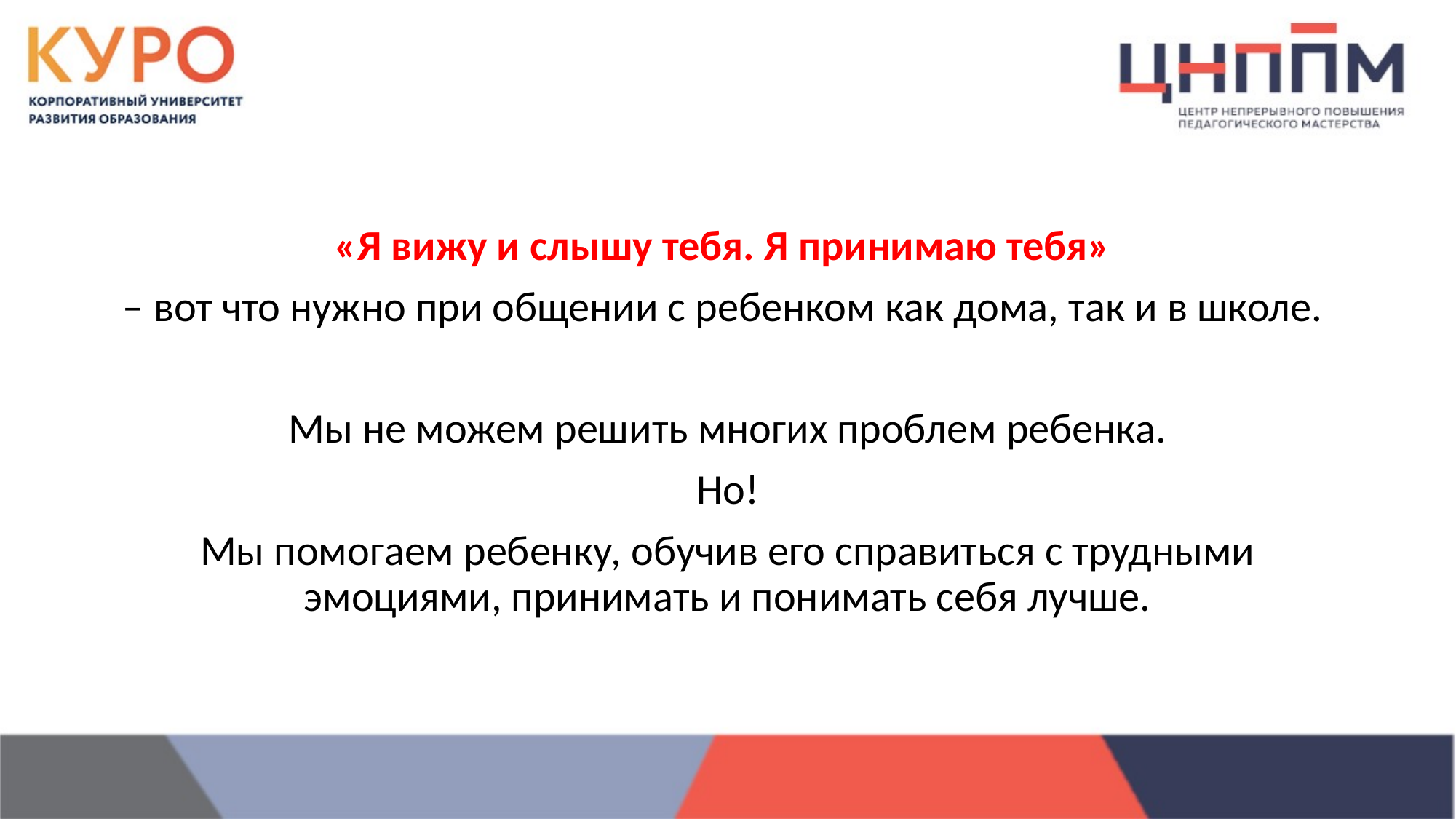

«Я вижу и слышу тебя. Я принимаю тебя»
– вот что нужно при общении с ребенком как дома, так и в школе.

Мы не можем решить многих проблем ребенка.
Но!
Мы помогаем ребенку, обучив его справиться с трудными эмоциями, принимать и понимать себя лучше.